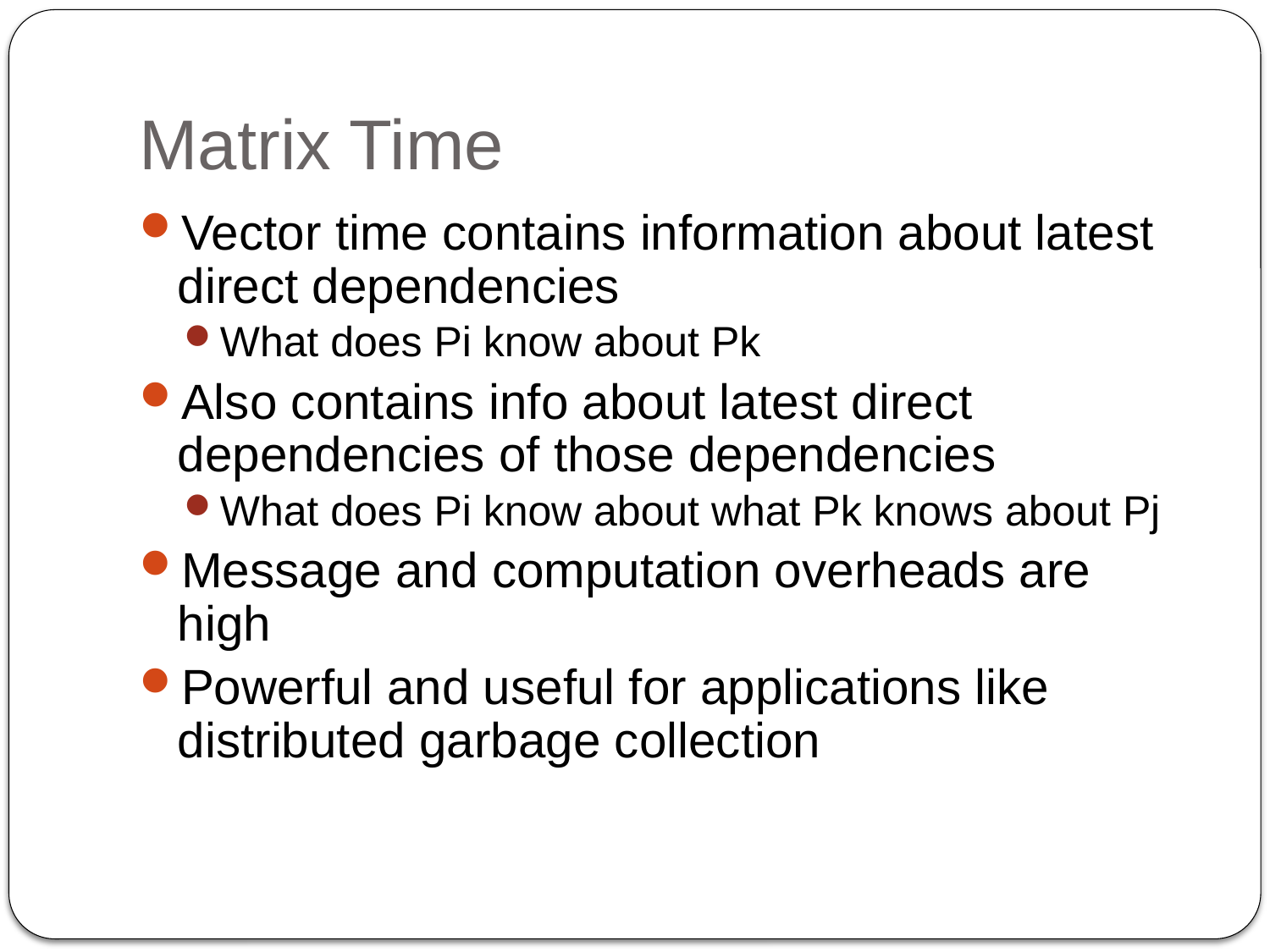

# Matrix Time
Vector time contains information about latest direct dependencies
What does Pi know about Pk
Also contains info about latest direct dependencies of those dependencies
What does Pi know about what Pk knows about Pj
Message and computation overheads are high
Powerful and useful for applications like distributed garbage collection